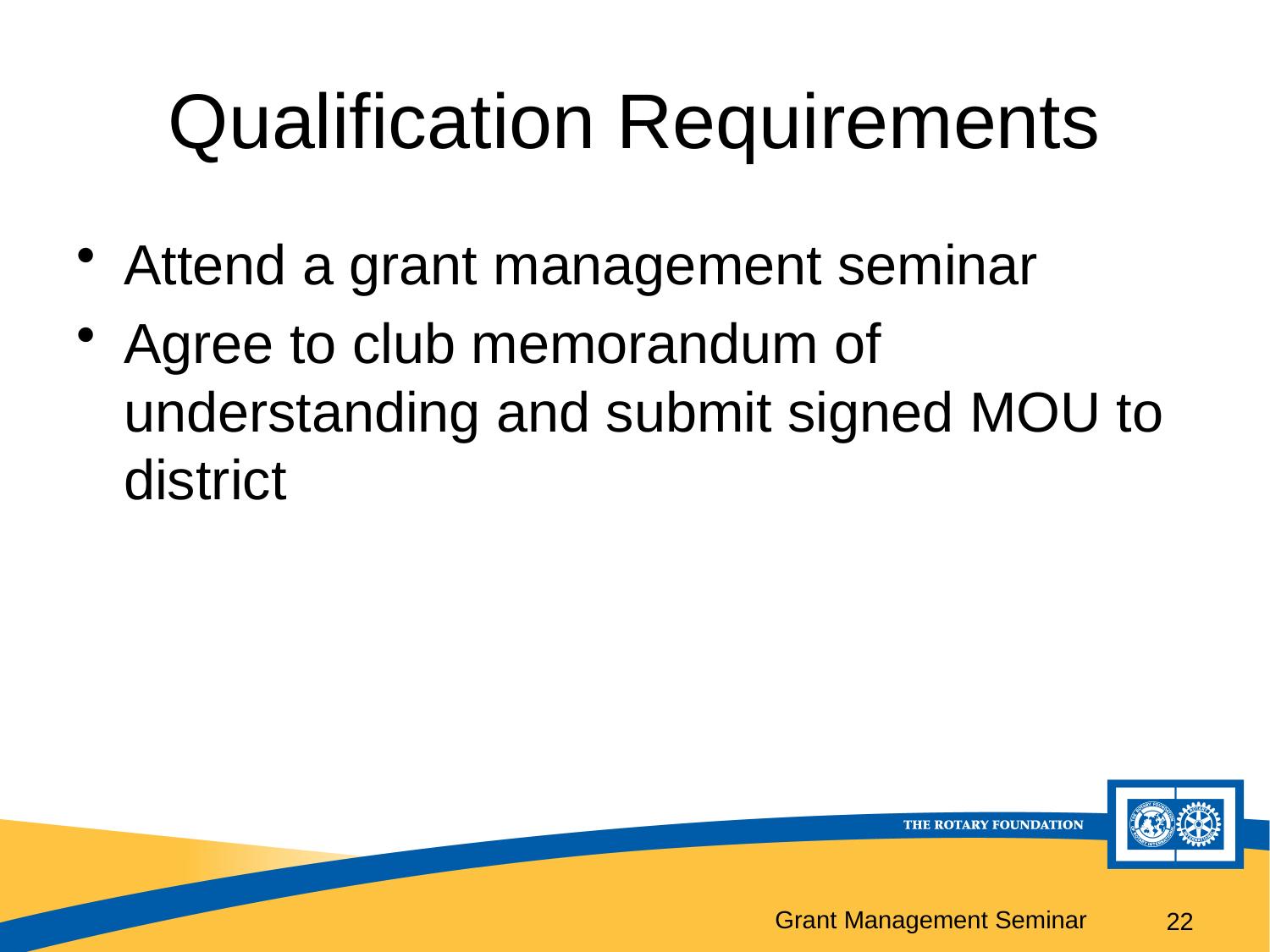

# Qualification Requirements
Attend a grant management seminar
Agree to club memorandum of understanding and submit signed MOU to district
22